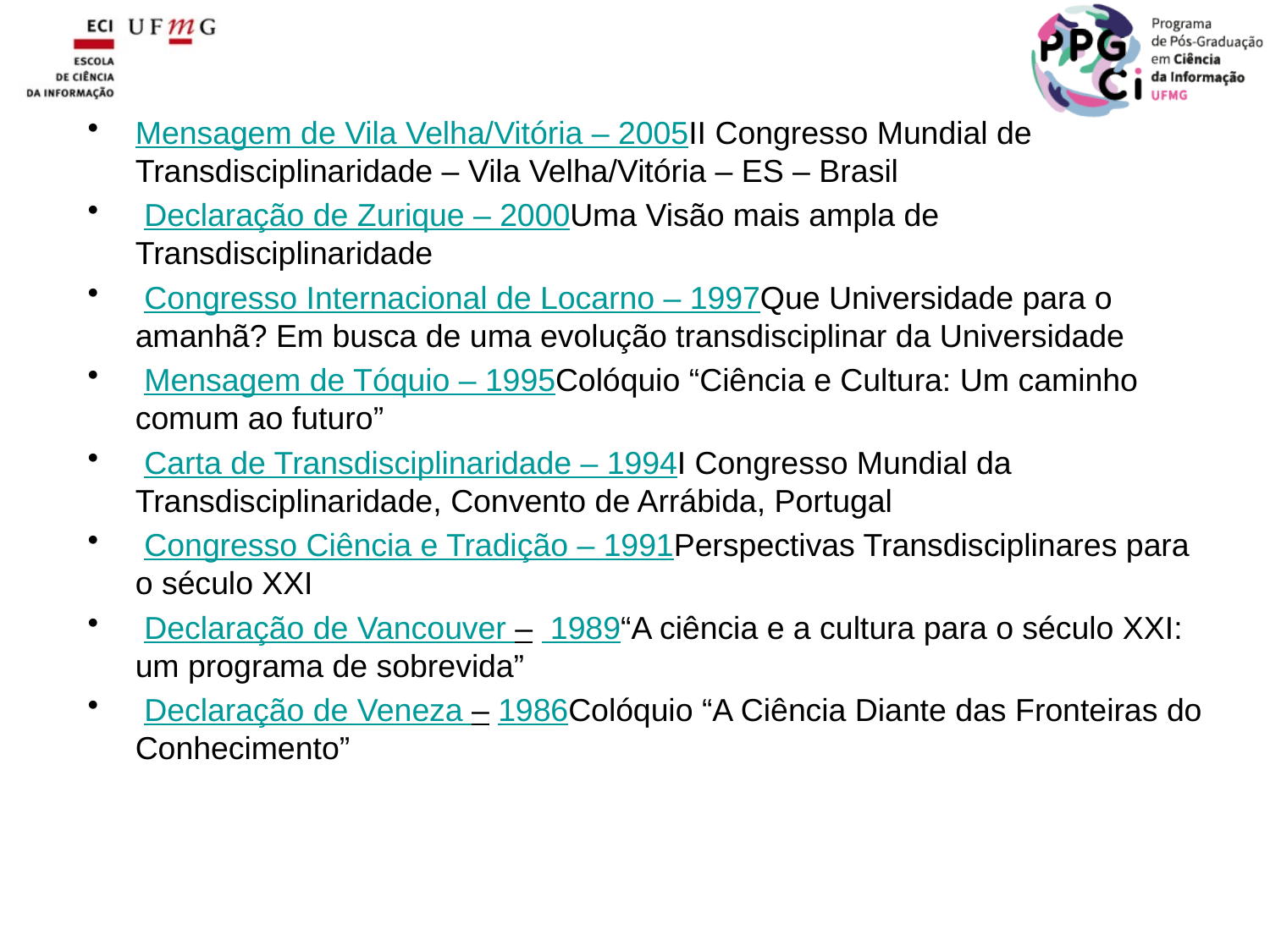

Mensagem de Vila Velha/Vitória – 2005
II Congresso Mundial de Transdisciplinaridade – Vila Velha/Vitória – ES – Brasil
 Declaração de Zurique – 2000
Uma Visão mais ampla de Transdisciplinaridade
 Congresso Internacional de Locarno – 1997
Que Universidade para o amanhã? Em busca de uma evolução transdisciplinar da Universidade
 Mensagem de Tóquio – 1995
Colóquio “Ciência e Cultura: Um caminho comum ao futuro”
 Carta de Transdisciplinaridade – 1994
I Congresso Mundial da Transdisciplinaridade, Convento de Arrábida, Portugal
 Congresso Ciência e Tradição – 1991
Perspectivas Transdisciplinares para o século XXI
 Declaração de Vancouver –  1989
“A ciência e a cultura para o século XXI: um programa de sobrevida”
 Declaração de Veneza – 1986
Colóquio “A Ciência Diante das Fronteiras do Conhecimento”